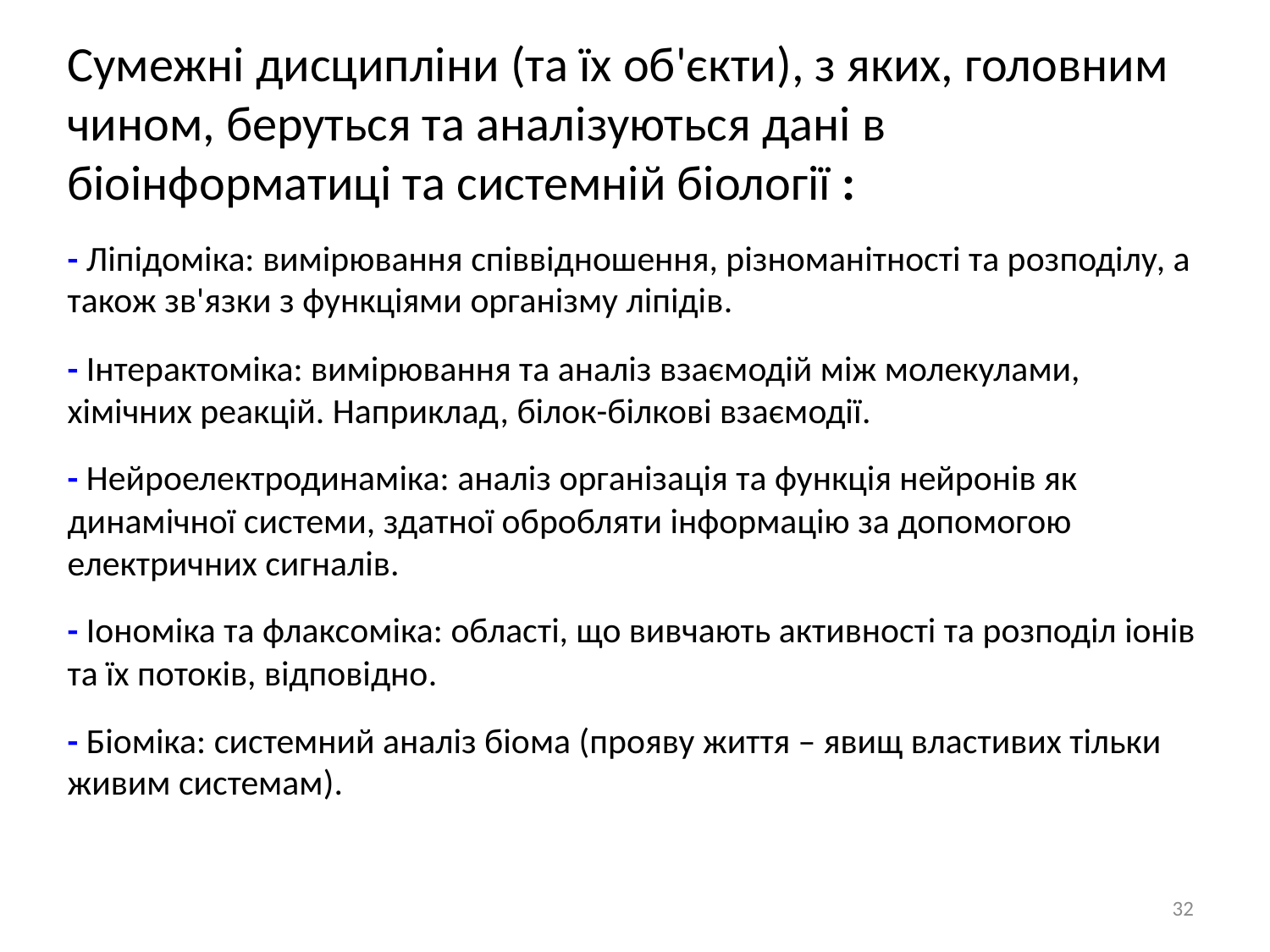

Сумежні дисципліни (та їх об'єкти), з яких, головним чином, беруться та аналізуються дані в біоінформатиці та системній біології :

- Ліпідоміка: вимірювання співвідношення, різноманітності та розподілу, а також зв'язки з функціями організму ліпідів.

- Інтерактоміка: вимірювання та аналіз взаємодій між молекулами, хімічних реакцій. Наприклад, білок-білкові взаємодії.

- Нейроелектродинаміка: аналіз організація та функція нейронів як динамічної системи, здатної обробляти інформацію за допомогою електричних сигналів.

- Іономіка та флаксоміка: області, що вивчають активності та розподіл іонів та їх потоків, відповідно.

- Біоміка: системний аналіз біома (прояву життя – явищ властивих тільки живим системам).
32